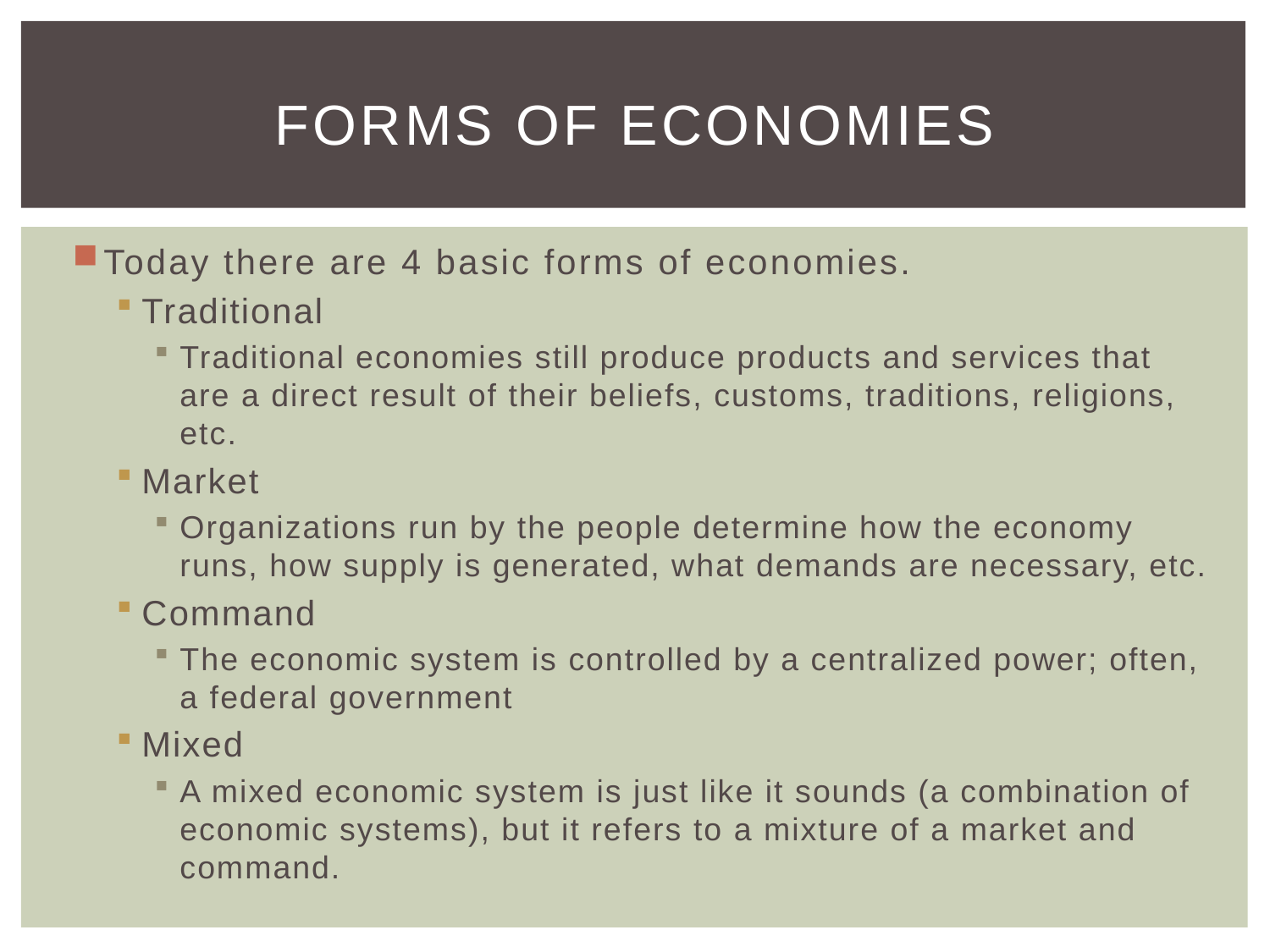

# Forms of economies
Today there are 4 basic forms of economies.
Traditional
Traditional economies still produce products and services that are a direct result of their beliefs, customs, traditions, religions, etc.
Market
Organizations run by the people determine how the economy runs, how supply is generated, what demands are necessary, etc.
Command
The economic system is controlled by a centralized power; often, a federal government
Mixed
A mixed economic system is just like it sounds (a combination of economic systems), but it refers to a mixture of a market and command.